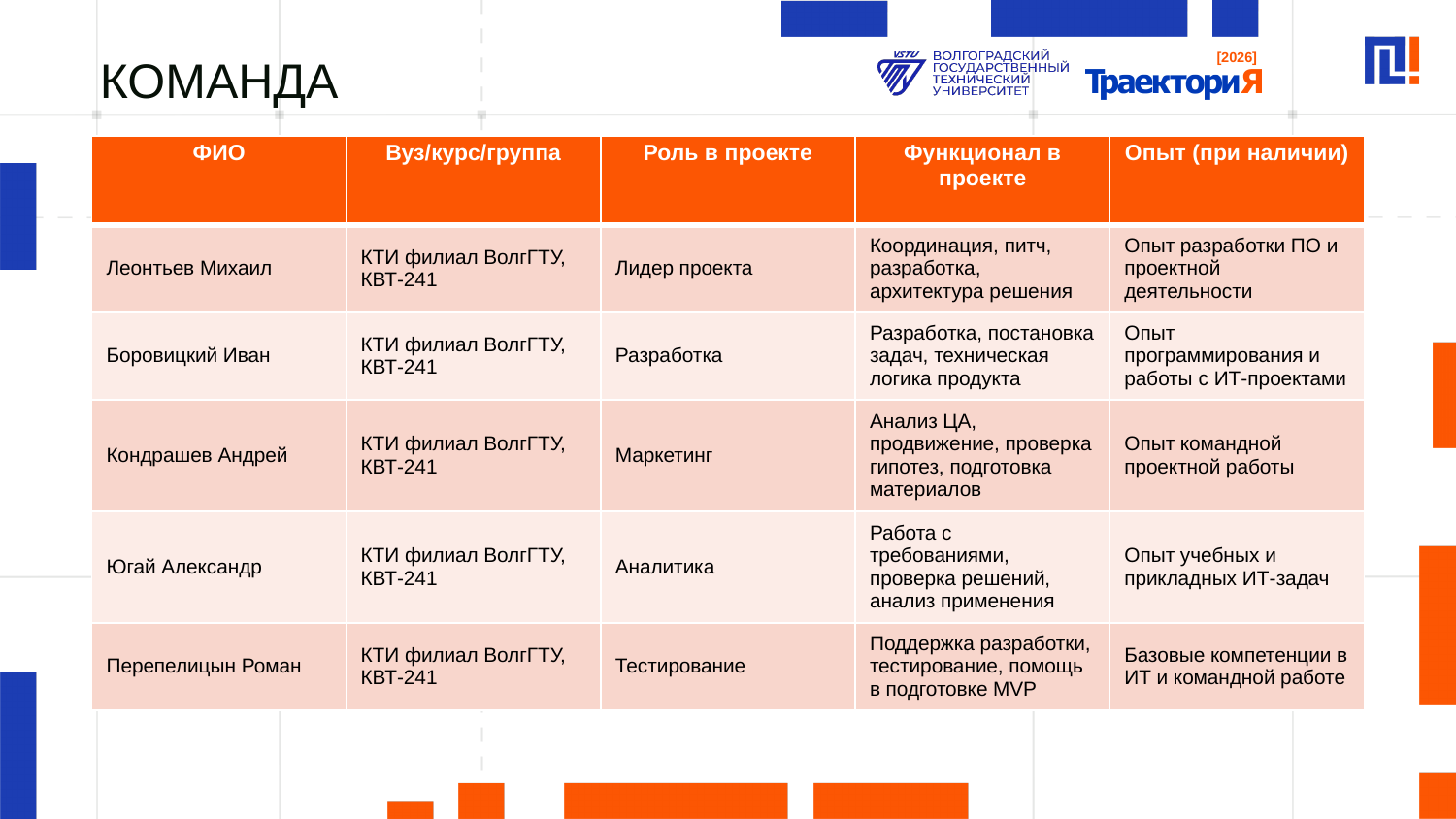

# КОМАНДА
| ФИО | Вуз/курс/группа | Роль в проекте | Функционал в проекте | Опыт (при наличии) |
| --- | --- | --- | --- | --- |
| Леонтьев Михаил | КТИ филиал ВолгГТУ, КВТ-241 | Лидер проекта | Координация, питч, разработка, архитектура решения | Опыт разработки ПО и проектной деятельности |
| Боровицкий Иван | КТИ филиал ВолгГТУ, КВТ-241 | Разработка | Разработка, постановка задач, техническая логика продукта | Опыт программирования и работы с ИТ-проектами |
| Кондрашев Андрей | КТИ филиал ВолгГТУ, КВТ-241 | Маркетинг | Анализ ЦА, продвижение, проверка гипотез, подготовка материалов | Опыт командной проектной работы |
| Югай Александр | КТИ филиал ВолгГТУ, КВТ-241 | Аналитика | Работа с требованиями, проверка решений, анализ применения | Опыт учебных и прикладных ИТ-задач |
| Перепелицын Роман | КТИ филиал ВолгГТУ, КВТ-241 | Тестирование | Поддержка разработки, тестирование, помощь в подготовке MVP | Базовые компетенции в ИТ и командной работе |